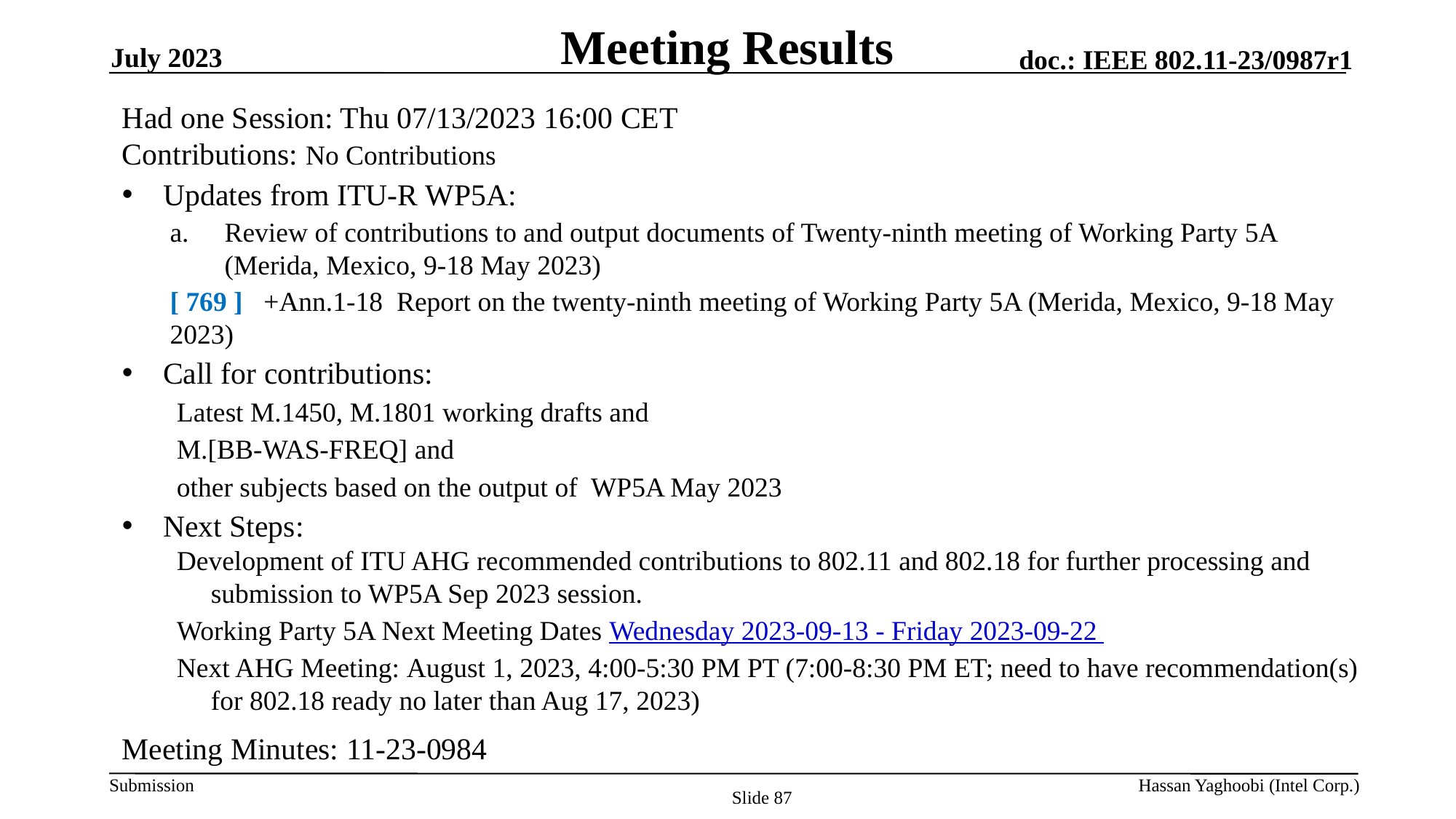

# Meeting Results
July 2023
Had one Session: Thu 07/13/2023 16:00 CET
Contributions: No Contributions
Updates from ITU-R WP5A:
Review of contributions to and output documents of Twenty-ninth meeting of Working Party 5A (Merida, Mexico, 9-18 May 2023)
[ 769 ]   +Ann.1-18  Report on the twenty-ninth meeting of Working Party 5A (Merida, Mexico, 9-18 May 2023)
Call for contributions:
Latest M.1450, M.1801 working drafts and
M.[BB-WAS-FREQ] and
other subjects based on the output of  WP5A May 2023
Next Steps:
Development of ITU AHG recommended contributions to 802.11 and 802.18 for further processing and submission to WP5A Sep 2023 session.
Working Party 5A Next Meeting Dates Wednesday 2023-09-13 - Friday 2023-09-22
Next AHG Meeting: August 1, 2023, 4:00-5:30 PM PT (7:00-8:30 PM ET; need to have recommendation(s) for 802.18 ready no later than Aug 17, 2023)
Meeting Minutes: 11-23-0984
Hassan Yaghoobi (Intel Corp.)
Slide 87